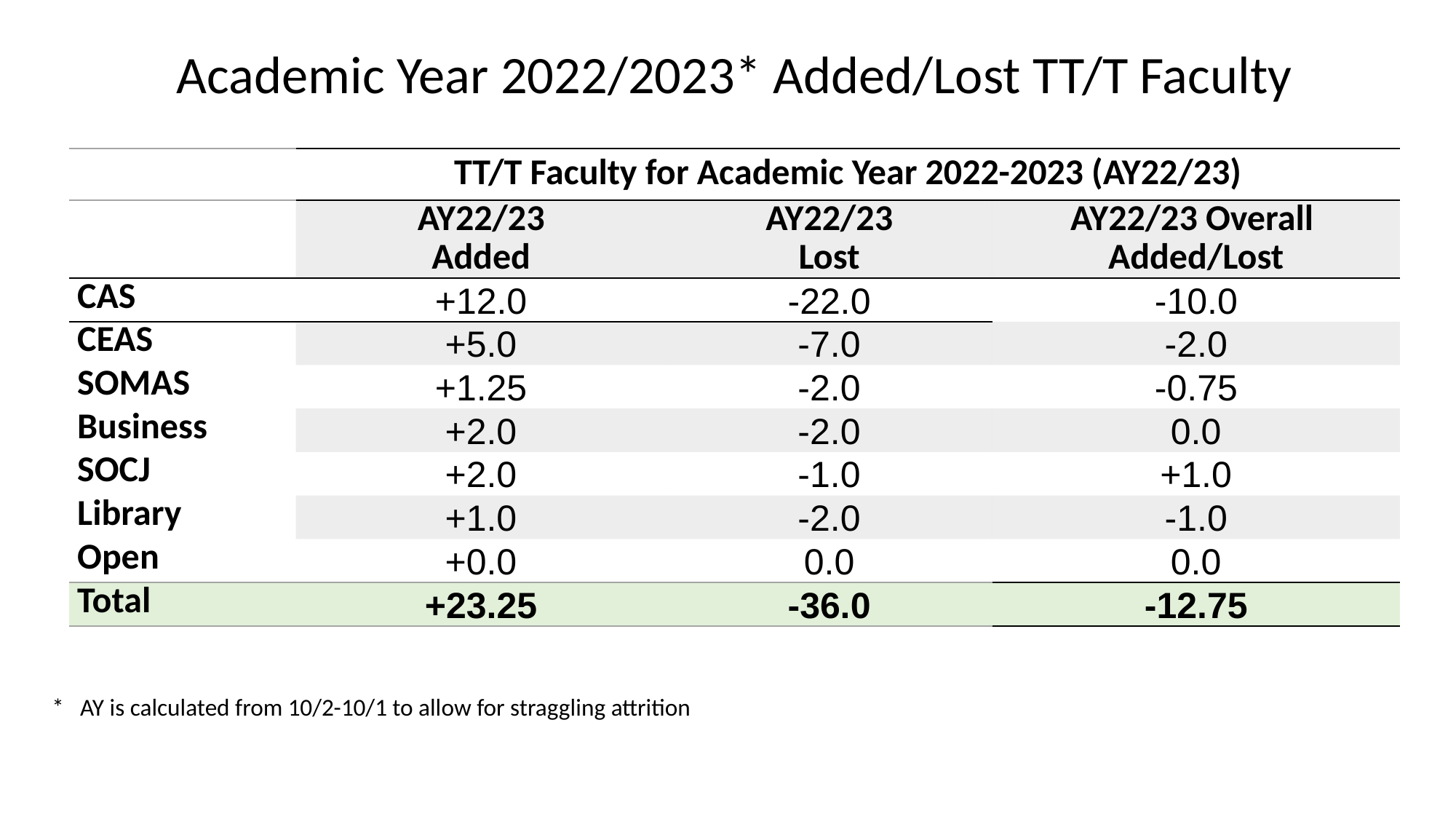

# Academic Year 2022/2023* Added/Lost TT/T Faculty
|  | TT/T Faculty for Academic Year 2022-2023 (AY22/23) |  |  |
| --- | --- | --- | --- |
|  | AY22/23 Added | AY22/23 Lost | AY22/23 Overall Added/Lost |
| CAS | +12.0 | -22.0 | -10.0 |
| CEAS | +5.0 | -7.0 | -2.0 |
| SOMAS | +1.25 | -2.0 | -0.75 |
| Business | +2.0 | -2.0 | 0.0 |
| SOCJ | +2.0 | -1.0 | +1.0 |
| Library | +1.0 | -2.0 | -1.0 |
| Open | +0.0 | 0.0 | 0.0 |
| Total | +23.25 | -36.0 | -12.75 |
*   AY is calculated from 10/2-10/1 to allow for straggling attrition